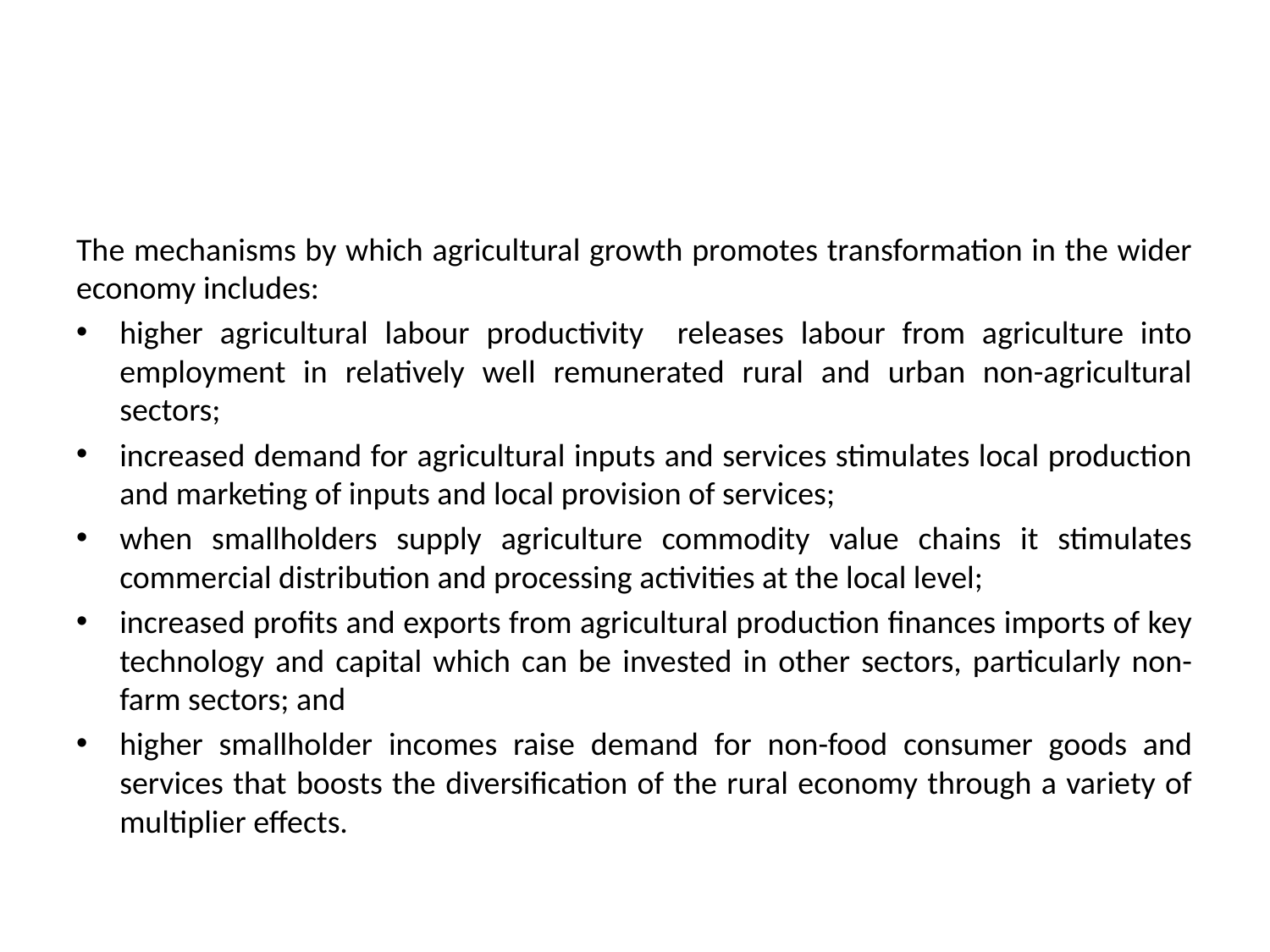

#
The mechanisms by which agricultural growth promotes transformation in the wider economy includes:
higher agricultural labour productivity  releases labour from agriculture into employment in relatively well remunerated rural and urban non-agricultural sectors;
increased demand for agricultural inputs and services stimulates local production and marketing of inputs and local provision of services;
when smallholders supply agriculture commodity value chains it stimulates commercial distribution and processing activities at the local level;
increased profits and exports from agricultural production finances imports of key technology and capital which can be invested in other sectors, particularly non-farm sectors; and
higher smallholder incomes raise demand for non-food consumer goods and services that boosts the diversification of the rural economy through a variety of multiplier effects.